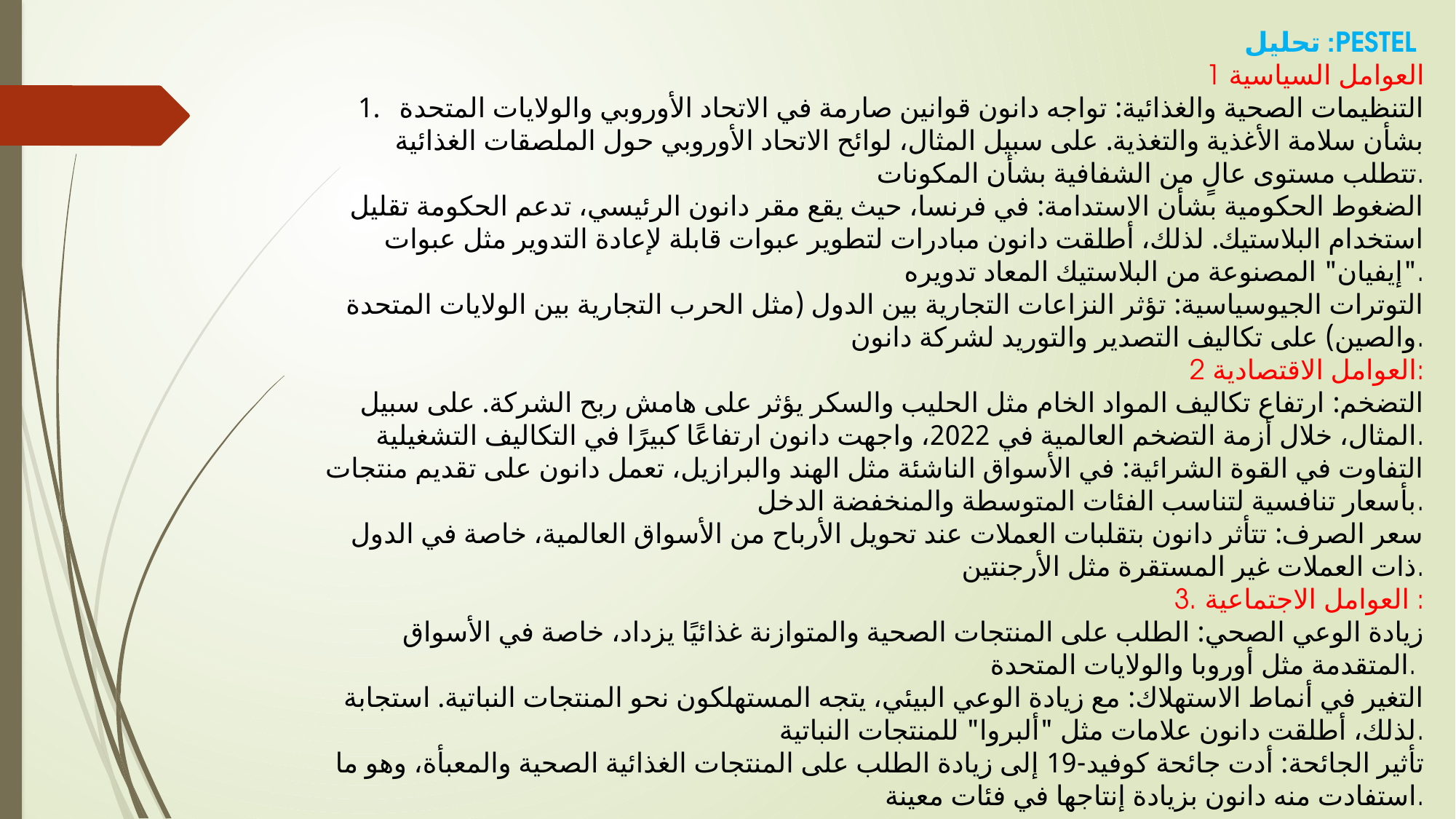

تحليل :PESTEL
1 العوامل السياسية
التنظيمات الصحية والغذائية: تواجه دانون قوانين صارمة في الاتحاد الأوروبي والولايات المتحدة بشأن سلامة الأغذية والتغذية. على سبيل المثال، لوائح الاتحاد الأوروبي حول الملصقات الغذائية تتطلب مستوى عالٍ من الشفافية بشأن المكونات.
الضغوط الحكومية بشأن الاستدامة: في فرنسا، حيث يقع مقر دانون الرئيسي، تدعم الحكومة تقليل استخدام البلاستيك. لذلك، أطلقت دانون مبادرات لتطوير عبوات قابلة لإعادة التدوير مثل عبوات "إيفيان" المصنوعة من البلاستيك المعاد تدويره.
التوترات الجيوسياسية: تؤثر النزاعات التجارية بين الدول (مثل الحرب التجارية بين الولايات المتحدة والصين) على تكاليف التصدير والتوريد لشركة دانون.
2 العوامل الاقتصادية:
التضخم: ارتفاع تكاليف المواد الخام مثل الحليب والسكر يؤثر على هامش ربح الشركة. على سبيل المثال، خلال أزمة التضخم العالمية في 2022، واجهت دانون ارتفاعًا كبيرًا في التكاليف التشغيلية.
التفاوت في القوة الشرائية: في الأسواق الناشئة مثل الهند والبرازيل، تعمل دانون على تقديم منتجات بأسعار تنافسية لتناسب الفئات المتوسطة والمنخفضة الدخل.
سعر الصرف: تتأثر دانون بتقلبات العملات عند تحويل الأرباح من الأسواق العالمية، خاصة في الدول ذات العملات غير المستقرة مثل الأرجنتين.
3. العوامل الاجتماعية :
زيادة الوعي الصحي: الطلب على المنتجات الصحية والمتوازنة غذائيًا يزداد، خاصة في الأسواق المتقدمة مثل أوروبا والولايات المتحدة.
التغير في أنماط الاستهلاك: مع زيادة الوعي البيئي، يتجه المستهلكون نحو المنتجات النباتية. استجابة لذلك، أطلقت دانون علامات مثل "ألبروا" للمنتجات النباتية.
تأثير الجائحة: أدت جائحة كوفيد-19 إلى زيادة الطلب على المنتجات الغذائية الصحية والمعبأة، وهو ما استفادت منه دانون بزيادة إنتاجها في فئات معينة.